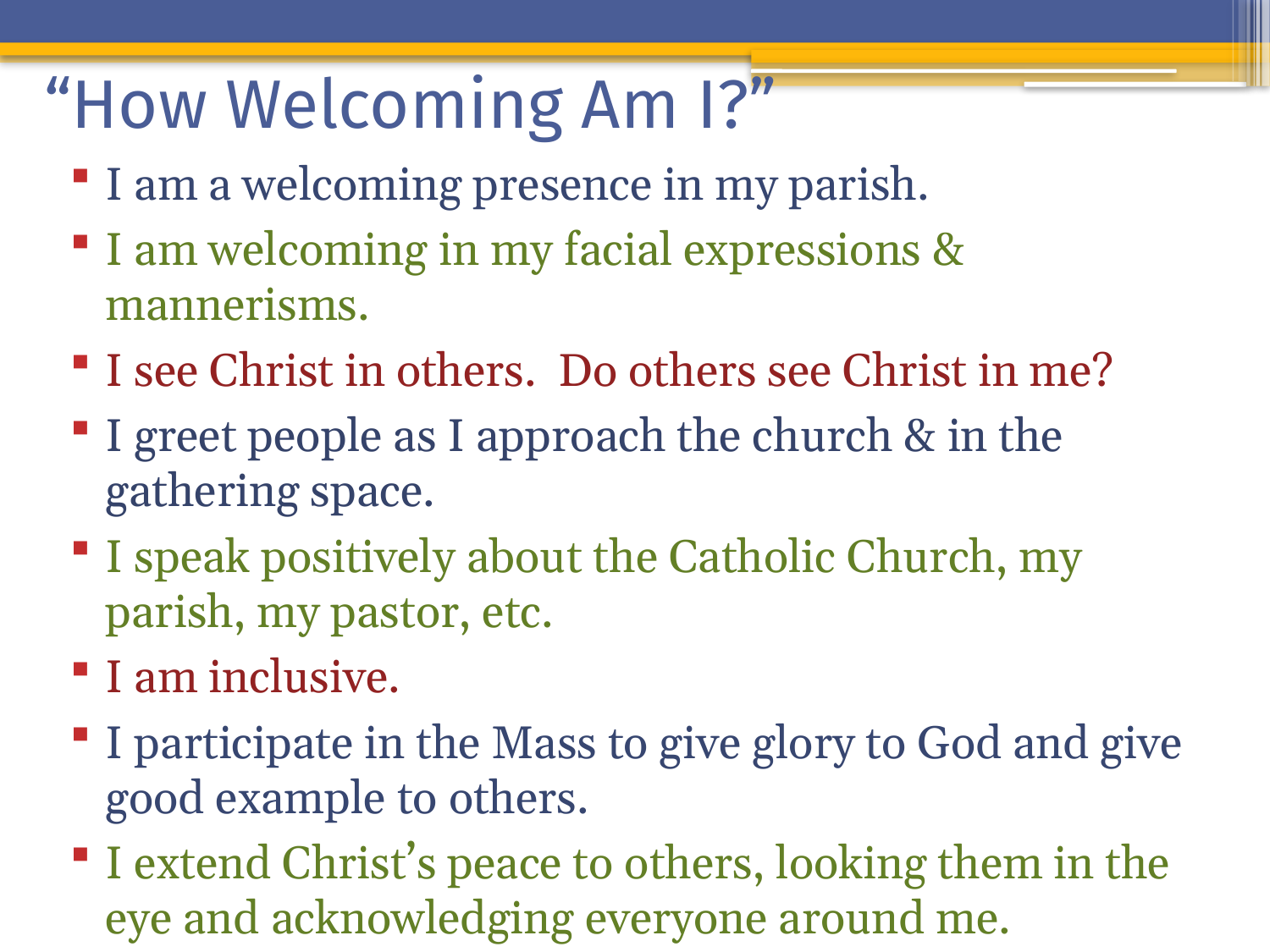

# “How Welcoming Am I?”
I am a welcoming presence in my parish.
I am welcoming in my facial expressions & mannerisms.
I see Christ in others.  Do others see Christ in me?
I greet people as I approach the church & in the gathering space.
I speak positively about the Catholic Church, my parish, my pastor, etc.
I am inclusive.
I participate in the Mass to give glory to God and give good example to others.
I extend Christ’s peace to others, looking them in the eye and acknowledging everyone around me.